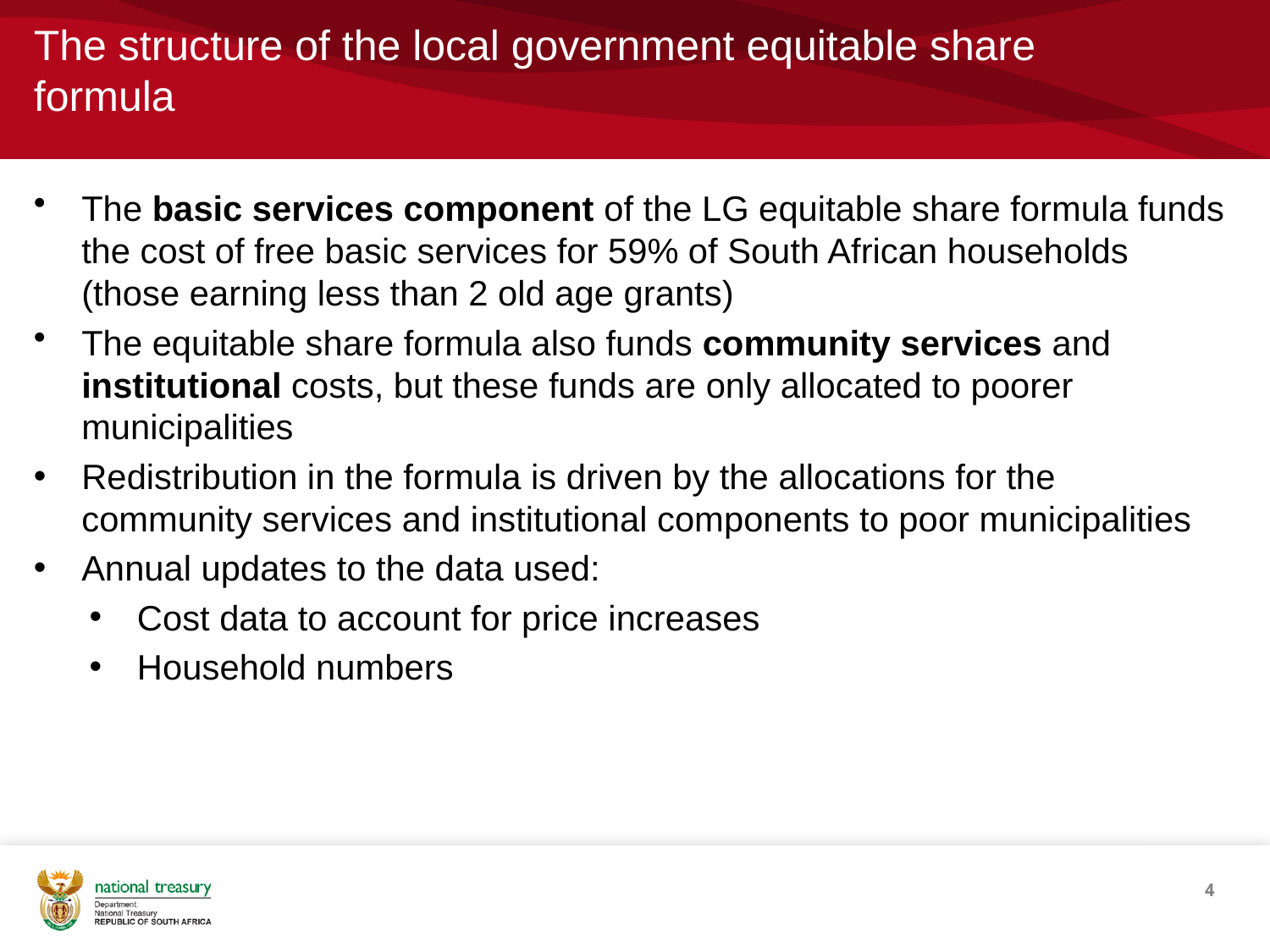

# The structure of the local government equitable share formula
The basic services component of the LG equitable share formula funds the cost of free basic services for 59% of South African households (those earning less than 2 old age grants)
The equitable share formula also funds community services and institutional costs, but these funds are only allocated to poorer municipalities
Redistribution in the formula is driven by the allocations for the community services and institutional components to poor municipalities
Annual updates to the data used:
Cost data to account for price increases
Household numbers

4